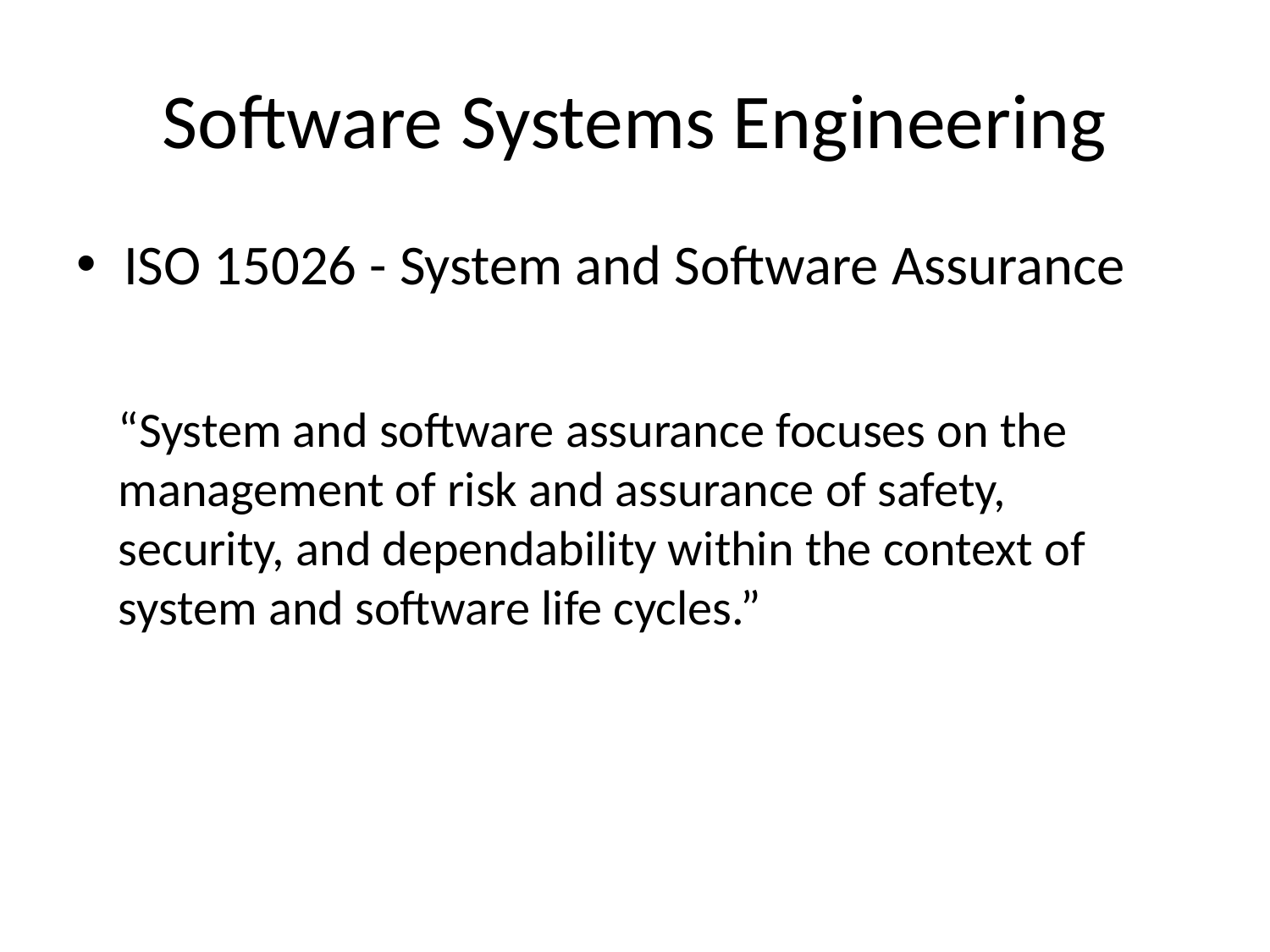

# Software Systems Engineering
ISO 15026 - System and Software Assurance
“System and software assurance focuses on the management of risk and assurance of safety, security, and dependability within the context of system and software life cycles.”